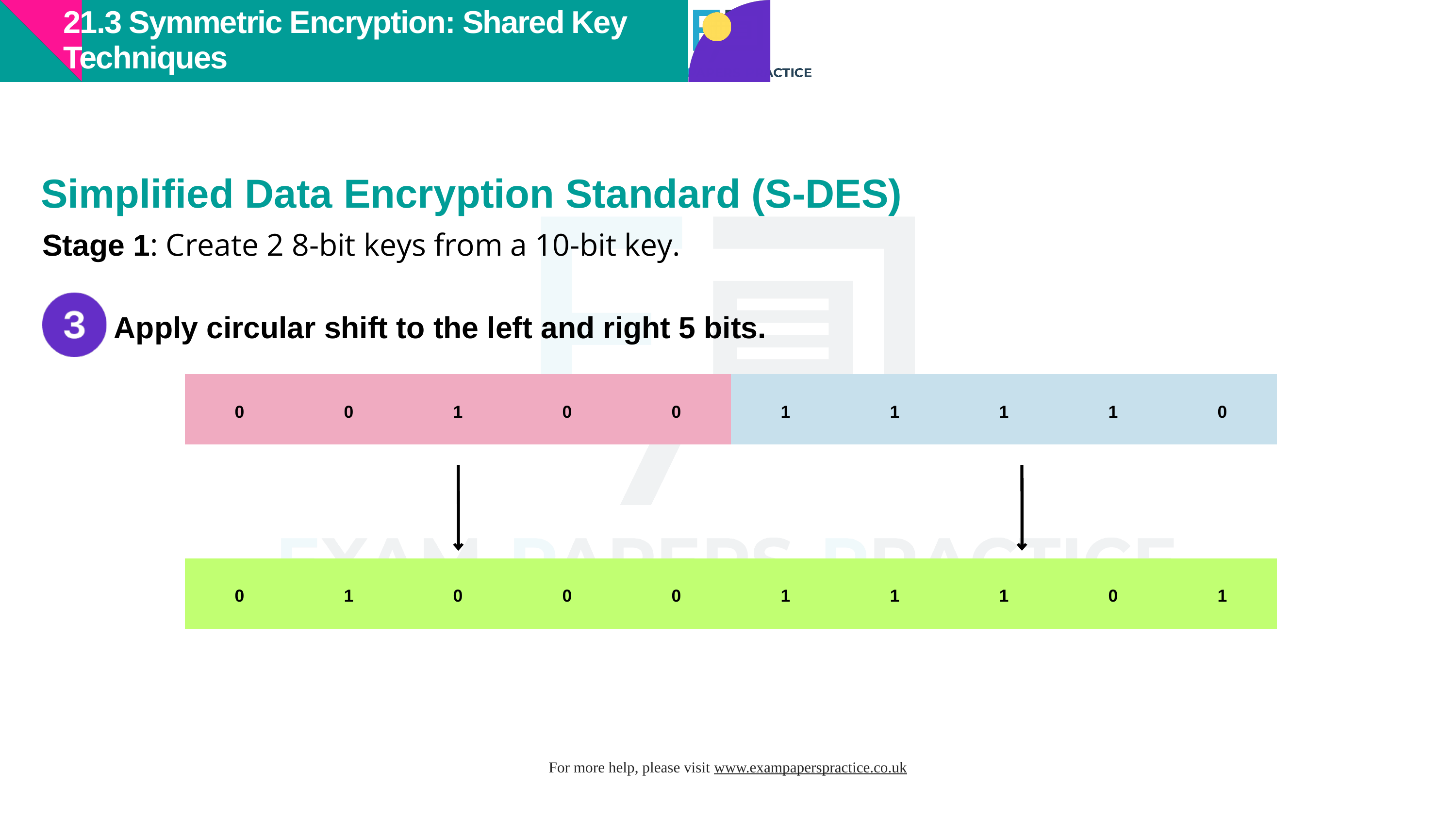

21.3 Symmetric Encryption: Shared Key Techniques

Simplified Data Encryption Standard (S-DES)
Stage 1: Create 2 8-bit keys from a 10-bit key.

Apply circular shift to the left and right 5 bits.
| 0 | 0 | 1 | 0 | 0 | 1 | 1 | 1 | 1 | 0 |
| --- | --- | --- | --- | --- | --- | --- | --- | --- | --- |

| 0 | 1 | 0 | 0 | 0 | 1 | 1 | 1 | 0 | 1 |
| --- | --- | --- | --- | --- | --- | --- | --- | --- | --- |